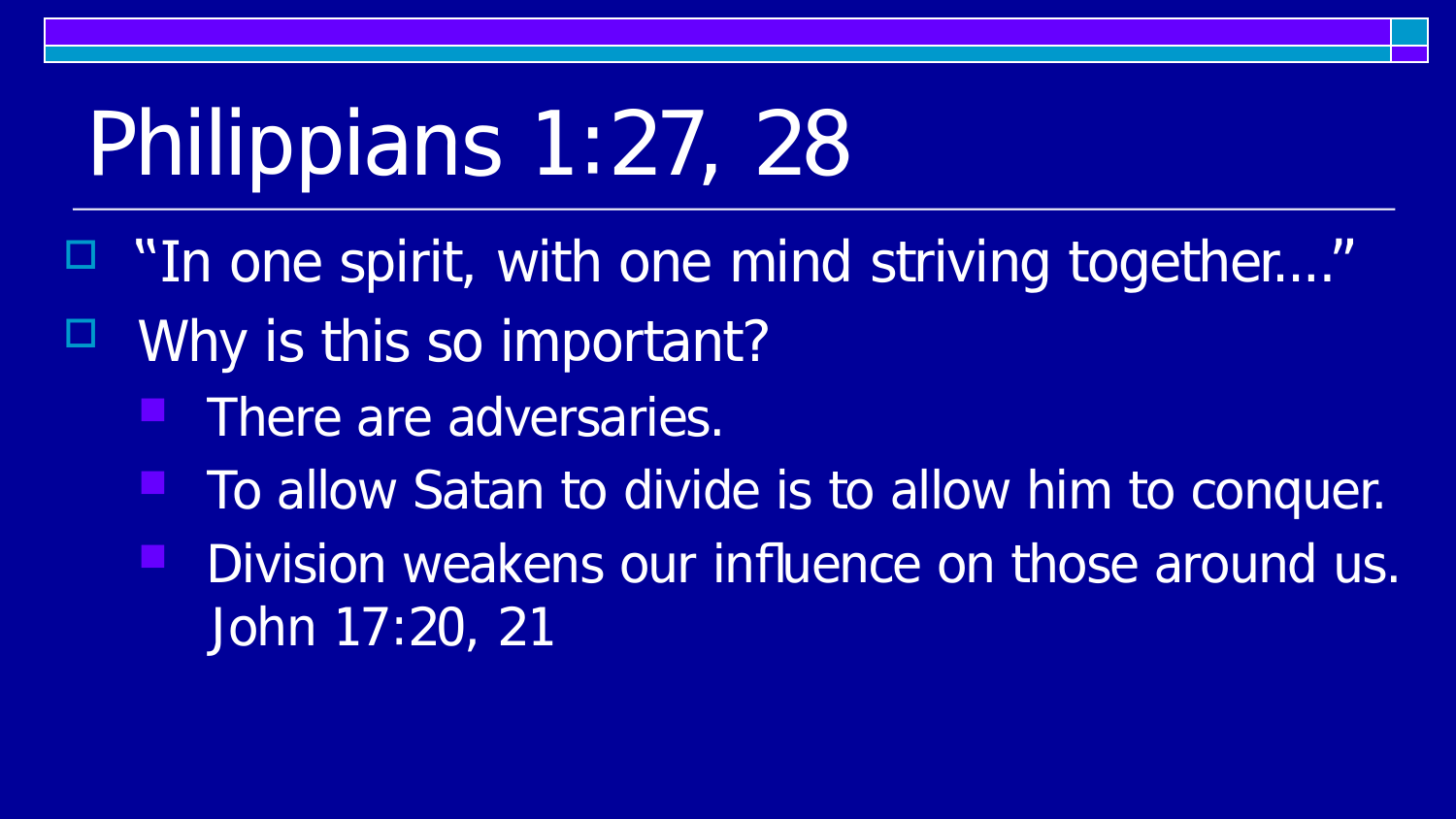

# Philippians 1:27, 28
“In one spirit, with one mind striving together….”
Why is this so important?
There are adversaries.
To allow Satan to divide is to allow him to conquer.
Division weakens our influence on those around us. John 17:20, 21